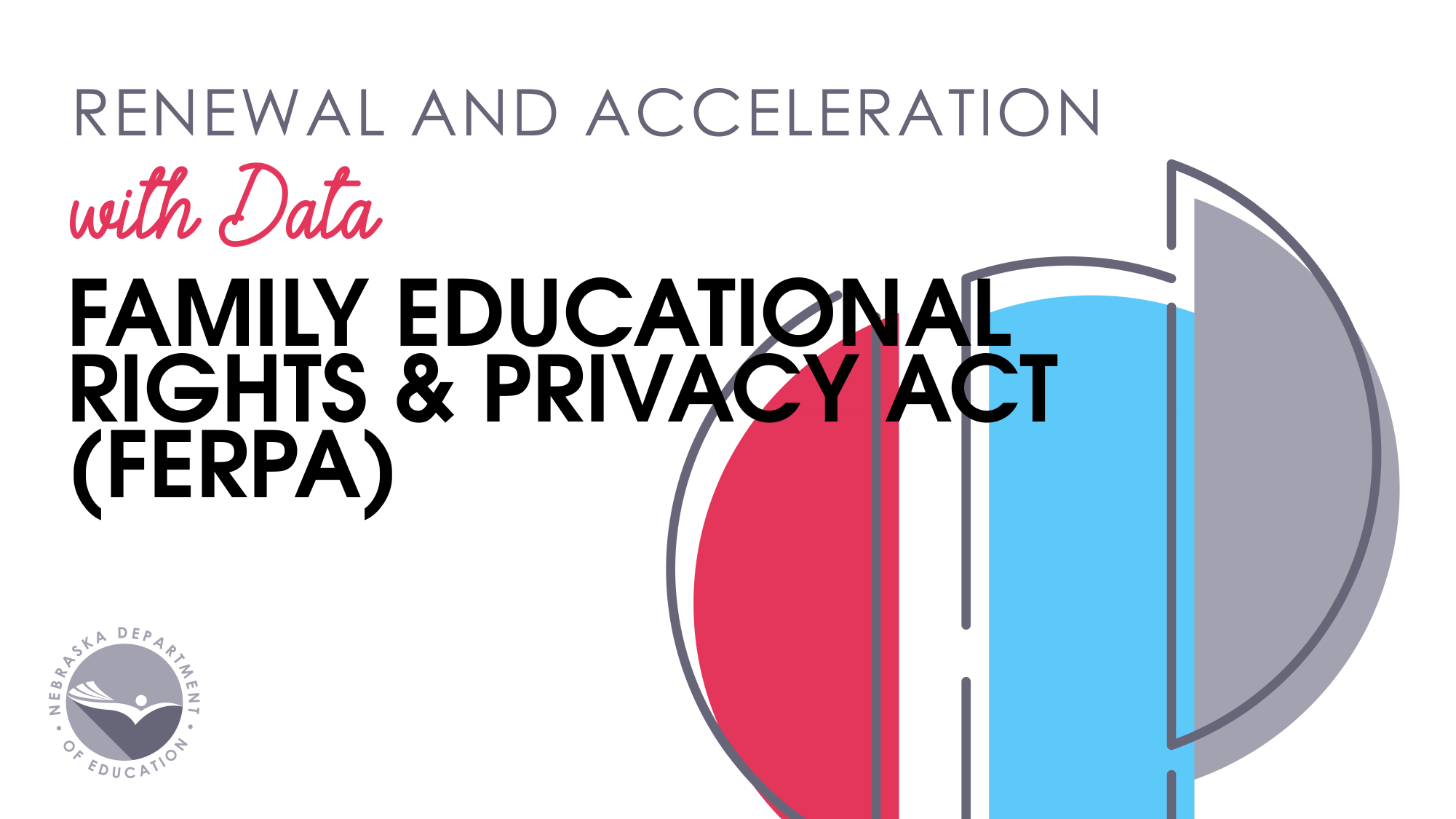

# FAMILY EDUCATIONAL RIGHTS & PRIVACY ACT (FERPA)